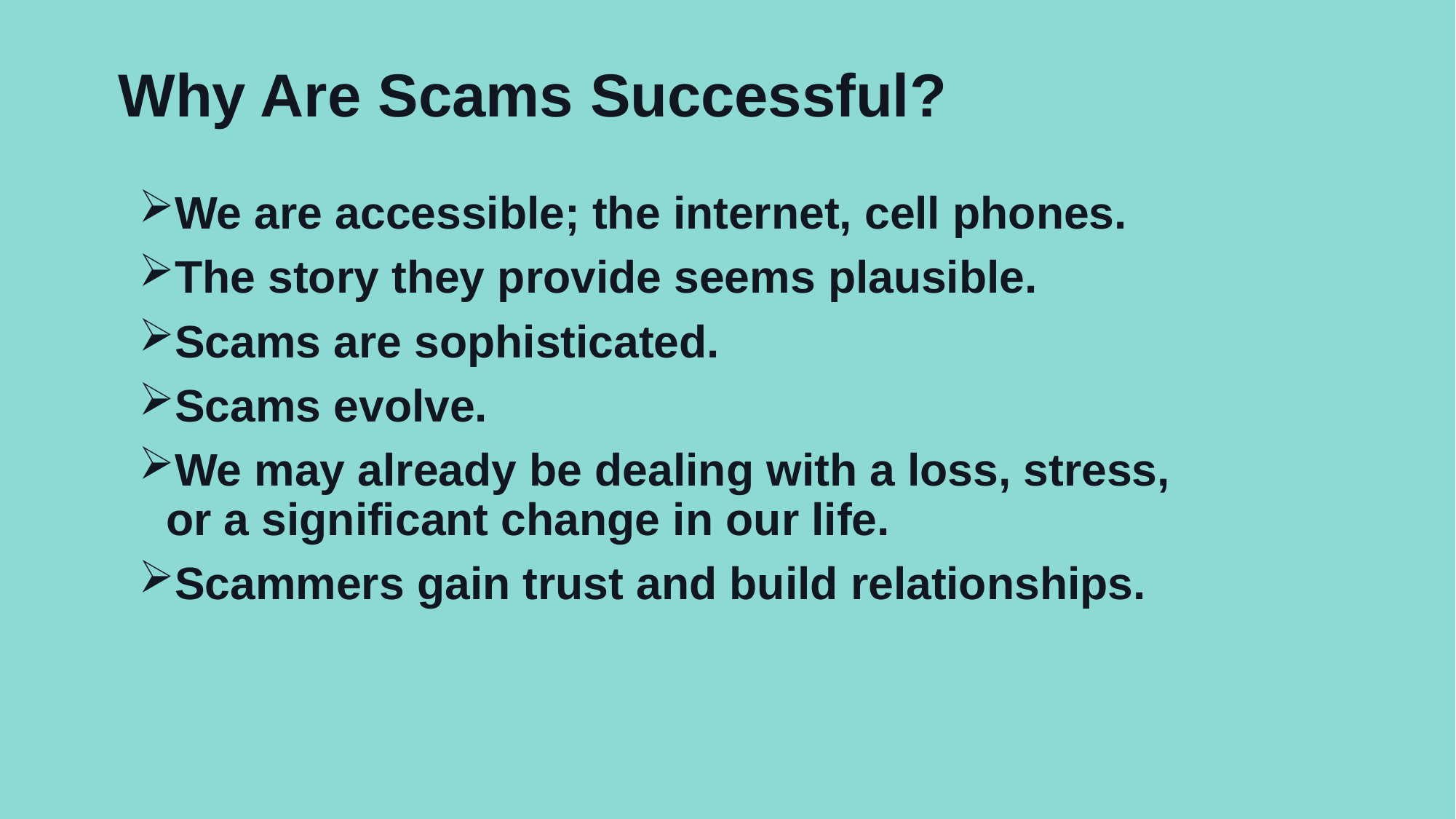

# Why Are Scams Successful?
We are accessible; the internet, cell phones.
The story they provide seems plausible.
Scams are sophisticated.
Scams evolve.
We may already be dealing with a loss, stress, or a significant change in our life.
Scammers gain trust and build relationships.